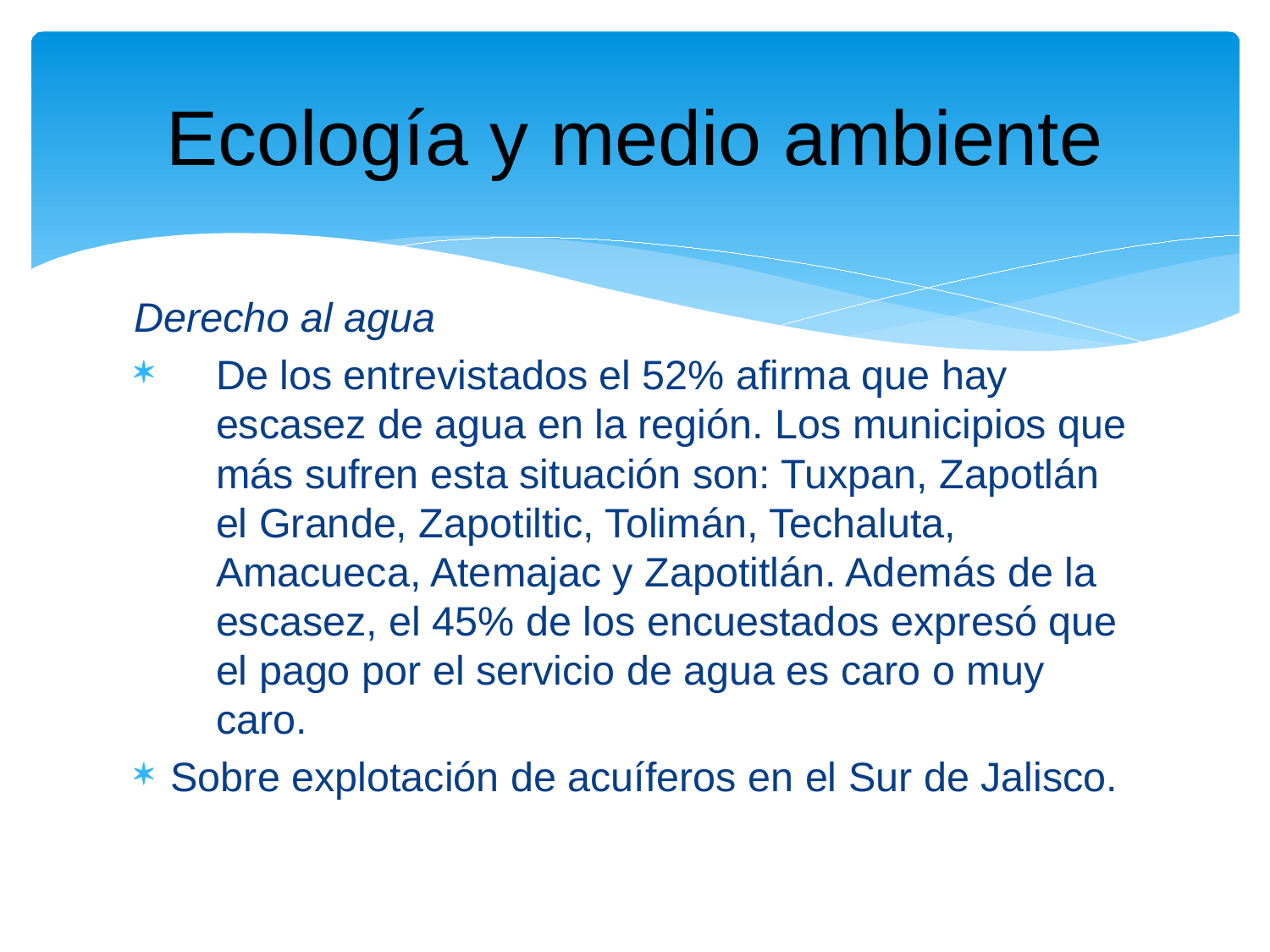

# Ecología y medio ambiente
Derecho al agua
De los entrevistados el 52% afirma que hay escasez de agua en la región. Los municipios que más sufren esta situación son: Tuxpan, Zapotlán el Grande, Zapotiltic, Tolimán, Techaluta, Amacueca, Atemajac y Zapotitlán. Además de la escasez, el 45% de los encuestados expresó que el pago por el servicio de agua es caro o muy caro.
Sobre explotación de acuíferos en el Sur de Jalisco.